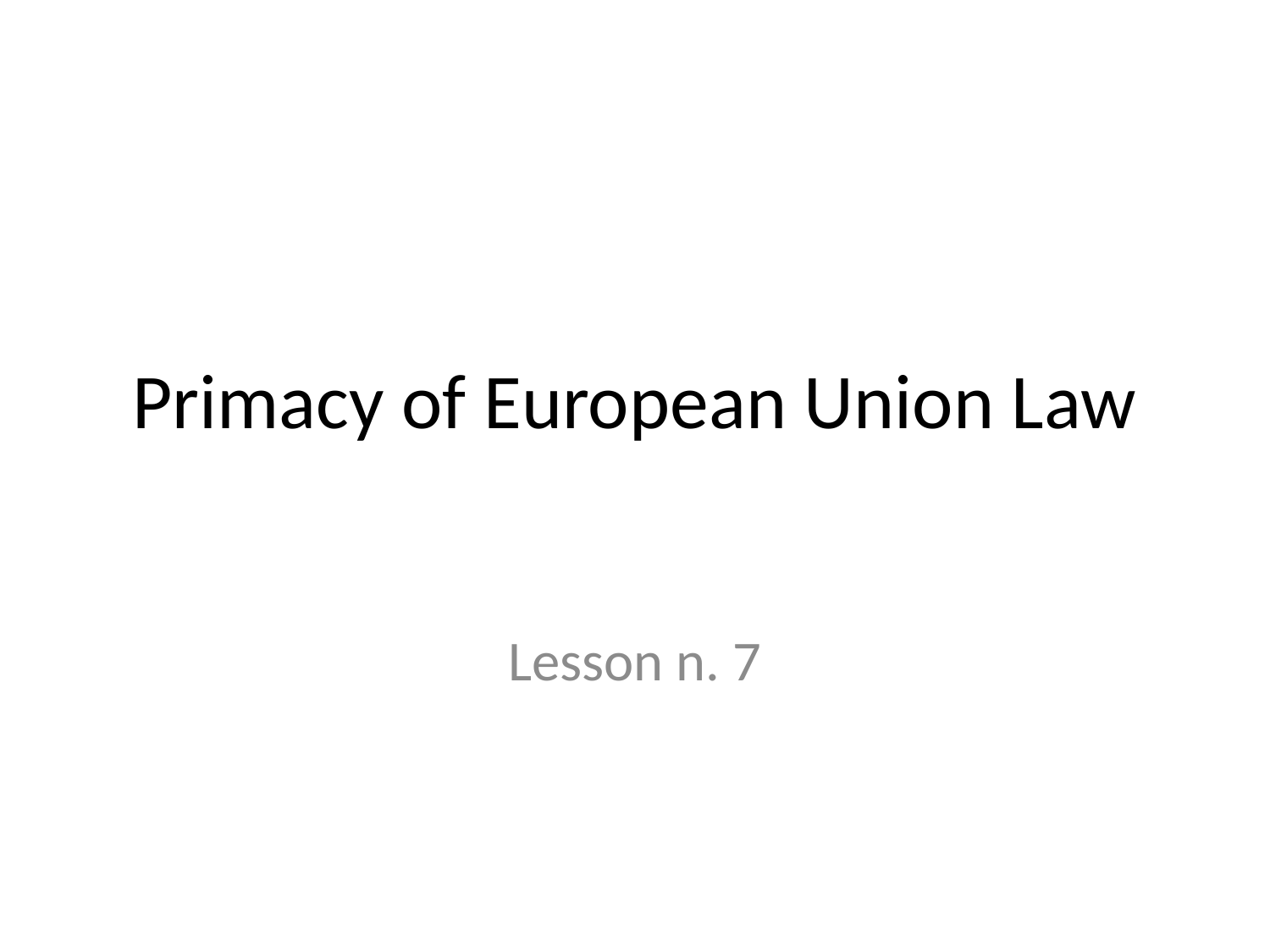

# Primacy of European Union Law

Lesson n. 7